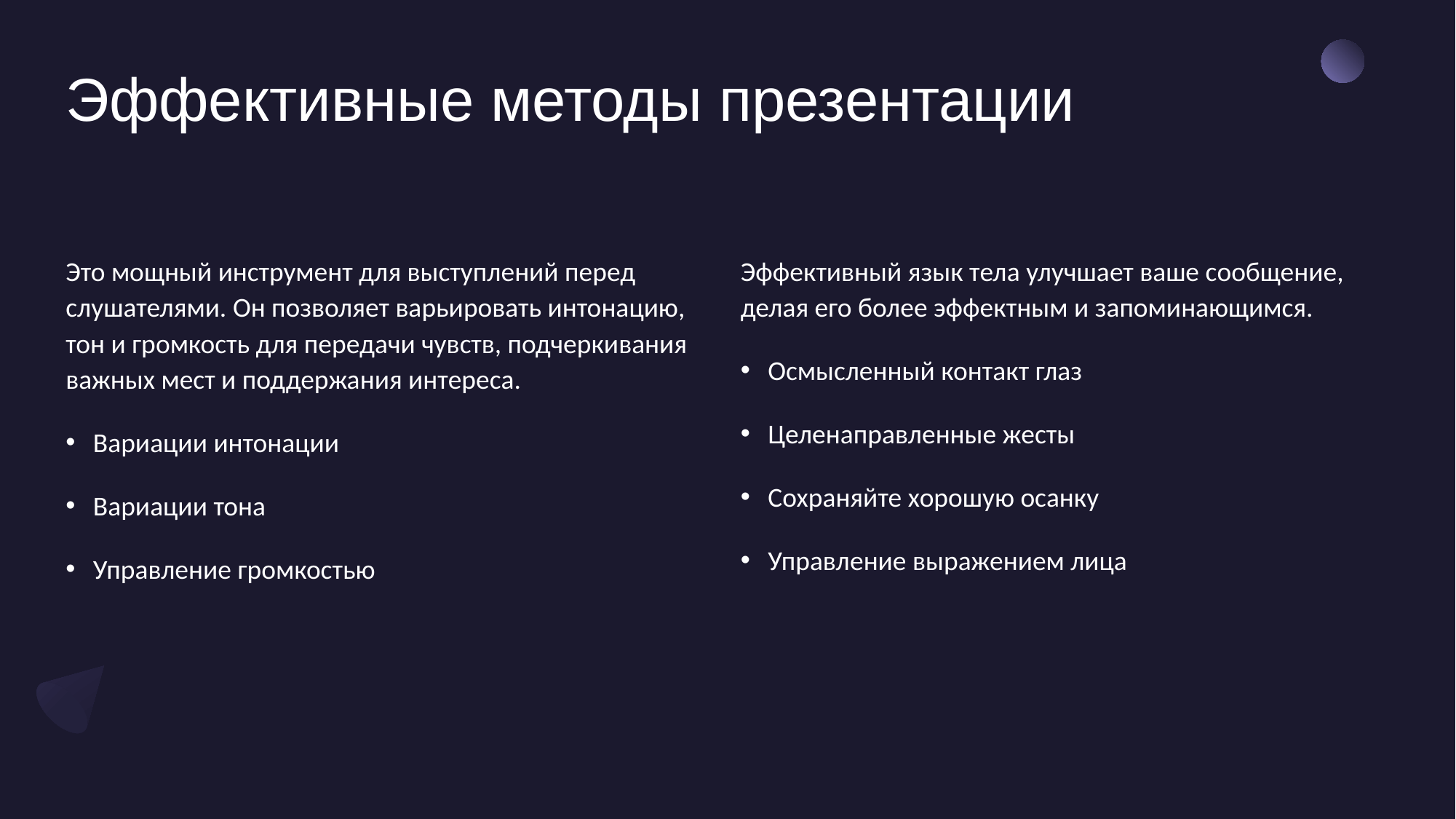

# Эффективные методы презентации
Это мощный инструмент для выступлений перед слушателями. Он позволяет варьировать интонацию, тон и громкость для передачи чувств, подчеркивания важных мест и поддержания интереса.
Вариации интонации
Вариации тона
Управление громкостью
Эффективный язык тела улучшает ваше сообщение, делая его более эффектным и запоминающимся.
Осмысленный контакт глаз
Целенаправленные жесты
Сохраняйте хорошую осанку
Управление выражением лица